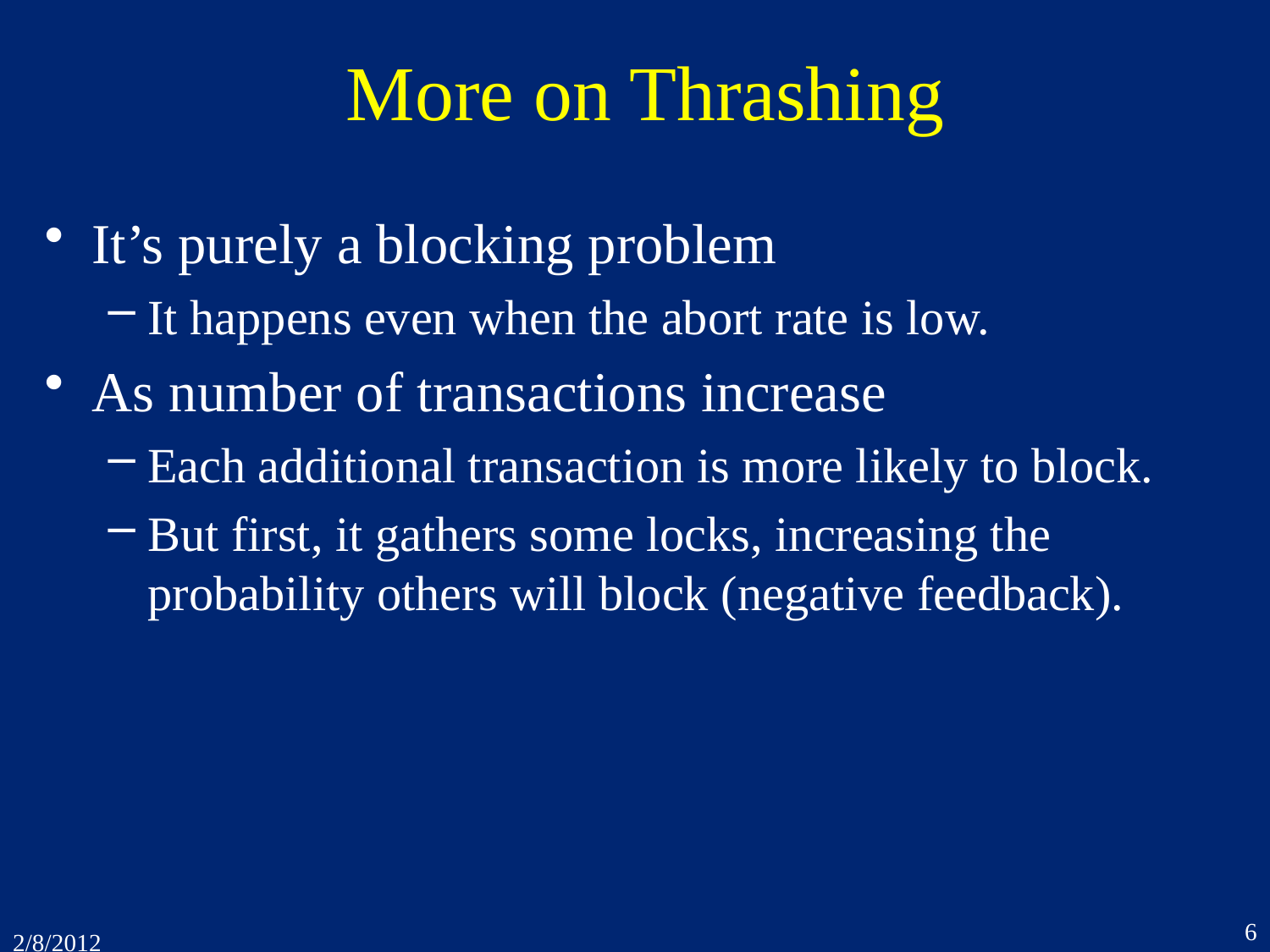

# More on Thrashing
It’s purely a blocking problem
It happens even when the abort rate is low.
As number of transactions increase
Each additional transaction is more likely to block.
But first, it gathers some locks, increasing the probability others will block (negative feedback).

6
2/8/2012